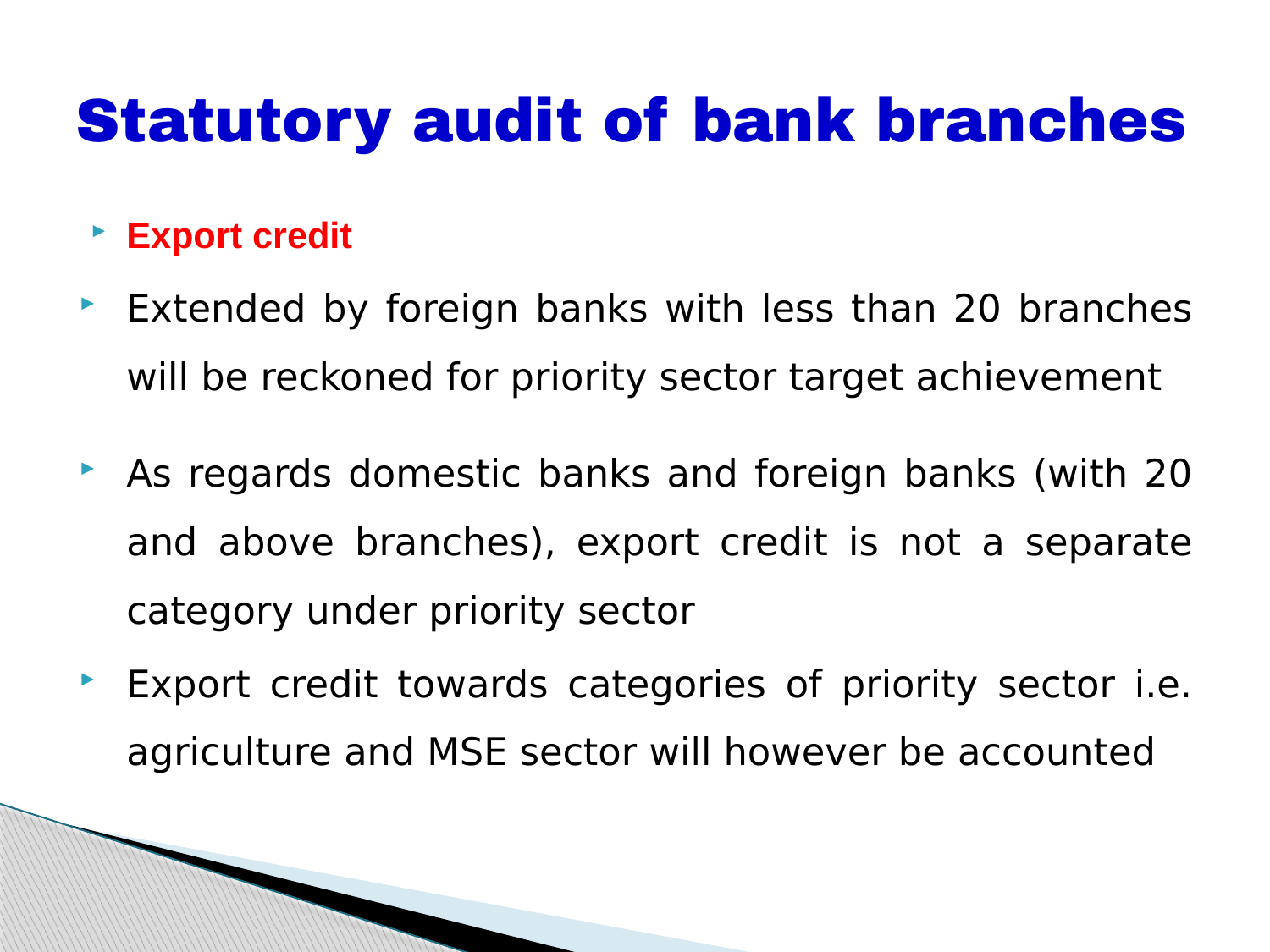

# Statutory audit of bank branches
Export credit
Extended by foreign banks with less than 20 branches will be reckoned for priority sector target achievement

As regards domestic banks and foreign banks (with 20 and above branches), export credit is not a separate category under priority sector
Export credit towards categories of priority sector i.e. agriculture and MSE sector will however be accounted